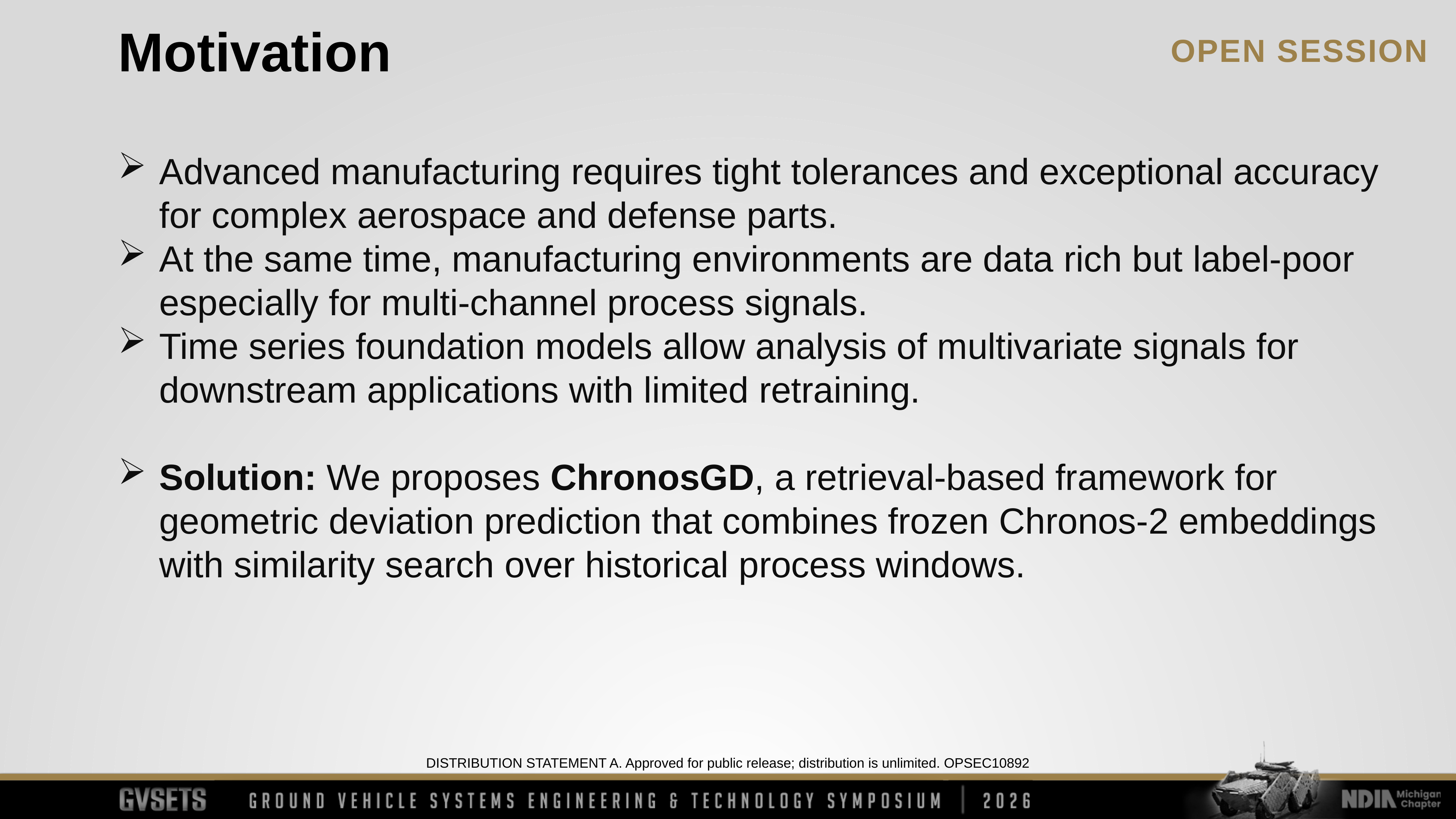

Motivation
Advanced manufacturing requires tight tolerances and exceptional accuracy for complex aerospace and defense parts.
At the same time, manufacturing environments are data rich but label-poor especially for multi-channel process signals.
Time series foundation models allow analysis of multivariate signals for downstream applications with limited retraining.

Solution: We proposes ChronosGD, a retrieval-based framework for geometric deviation prediction that combines frozen Chronos-2 embeddings with similarity search over historical process windows.